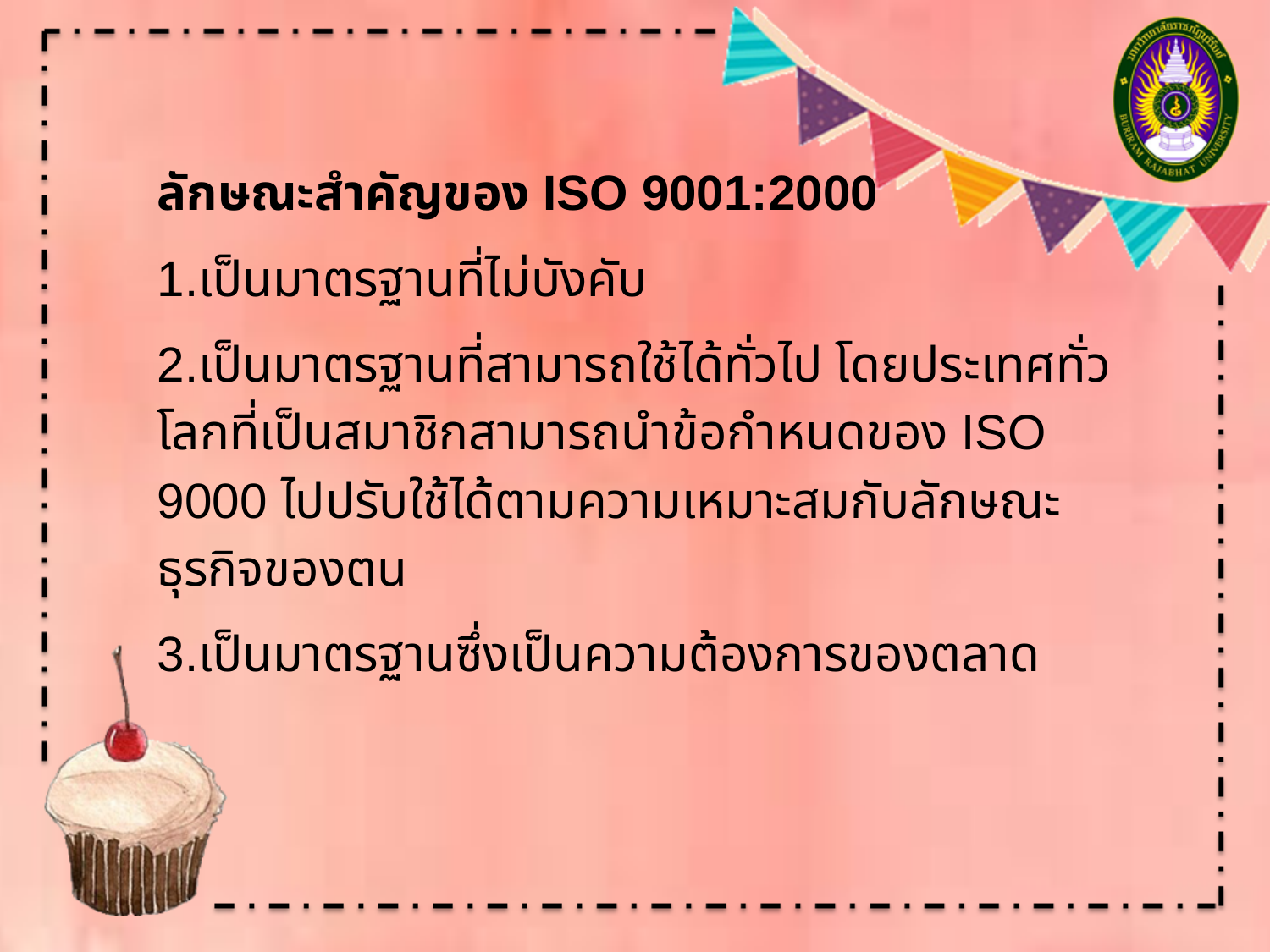

ลักษณะสำคัญของ ISO 9001:2000
1.เป็นมาตรฐานที่ไม่บังคับ
2.เป็นมาตรฐานที่สามารถใช้ได้ทั่วไป โดยประเทศทั่วโลกที่เป็นสมาชิกสามารถนำข้อกำหนดของ ISO 9000 ไปปรับใช้ได้ตามความเหมาะสมกับลักษณะธุรกิจของตน
3.เป็นมาตรฐานซึ่งเป็นความต้องการของตลาด